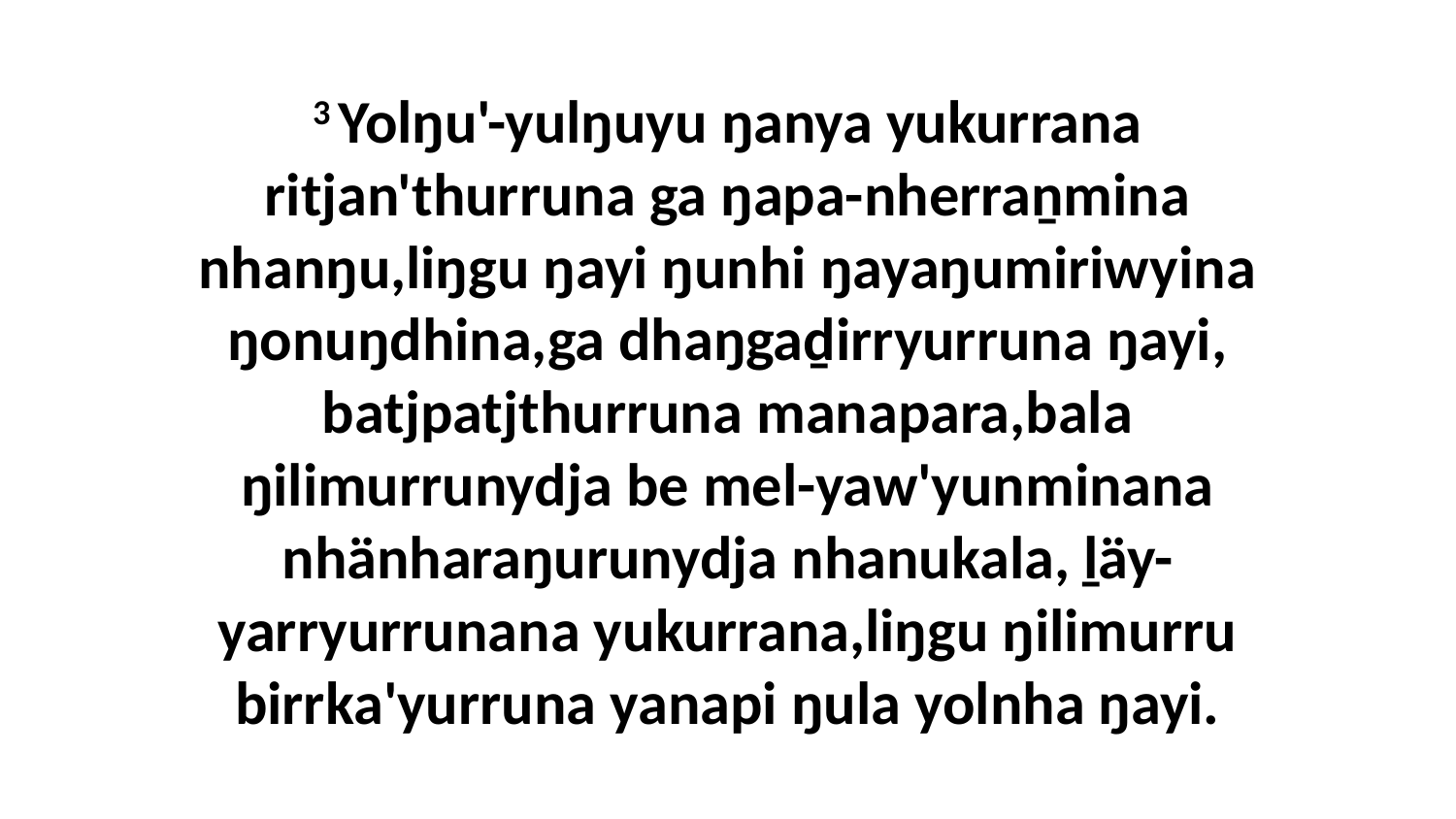

3 Yolŋu'-yulŋuyu ŋanya yukurrana ritjan'thurruna ga ŋapa-nherraṉmina nhanŋu,liŋgu ŋayi ŋunhi ŋayaŋumiriwyina ŋonuŋdhina,ga dhaŋgaḏirryurruna ŋayi, batjpatjthurruna manapara,bala ŋilimurrunydja be mel-yaw'yunminana nhänharaŋurunydja nhanukala, ḻäy-yarryurrunana yukurrana,liŋgu ŋilimurru birrka'yurruna yanapi ŋula yolnha ŋayi.